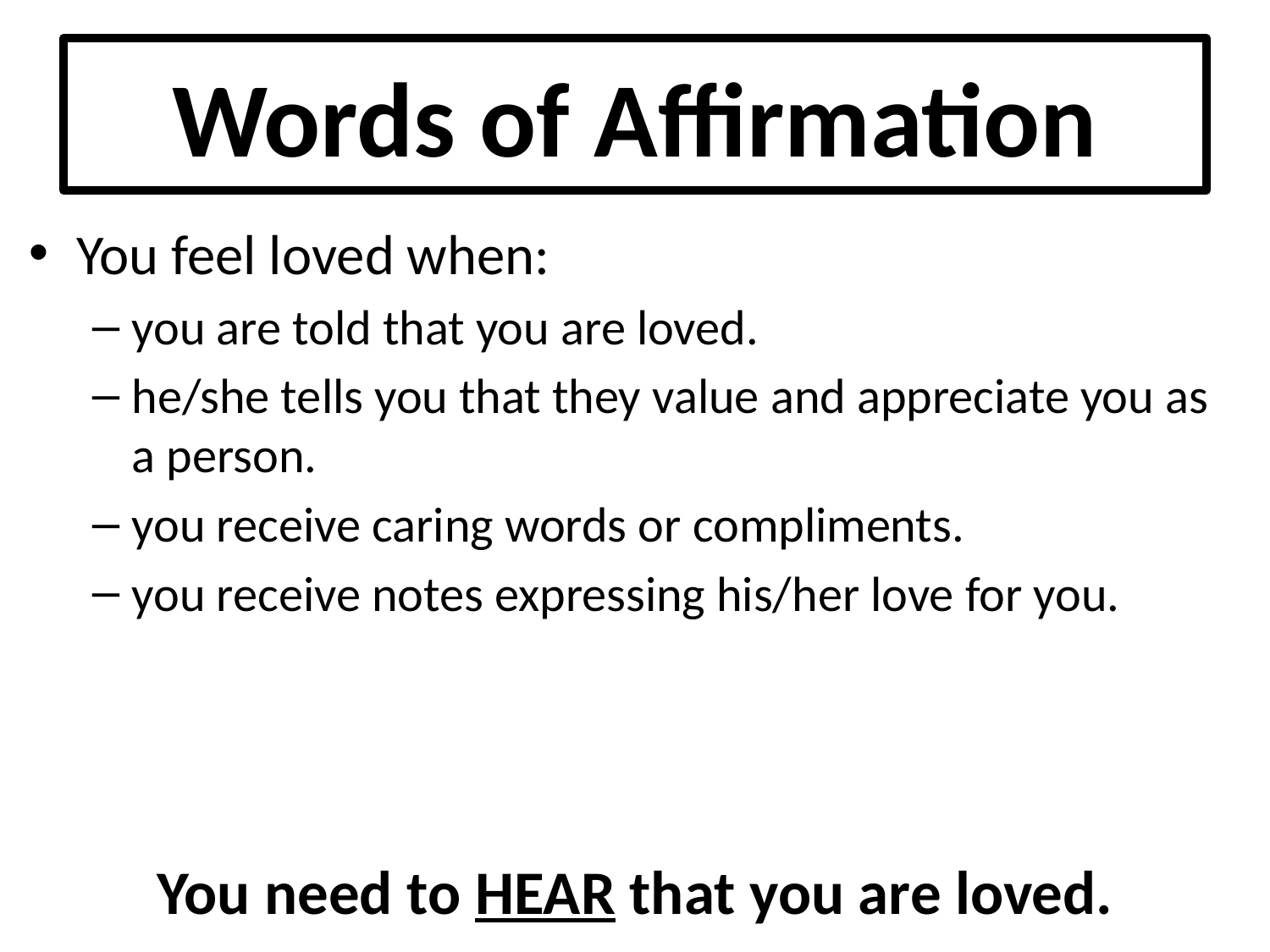

# Words of Affirmation
You feel loved when:
you are told that you are loved.
he/she tells you that they value and appreciate you as a person.
you receive caring words or compliments.
you receive notes expressing his/her love for you.
You need to HEAR that you are loved.